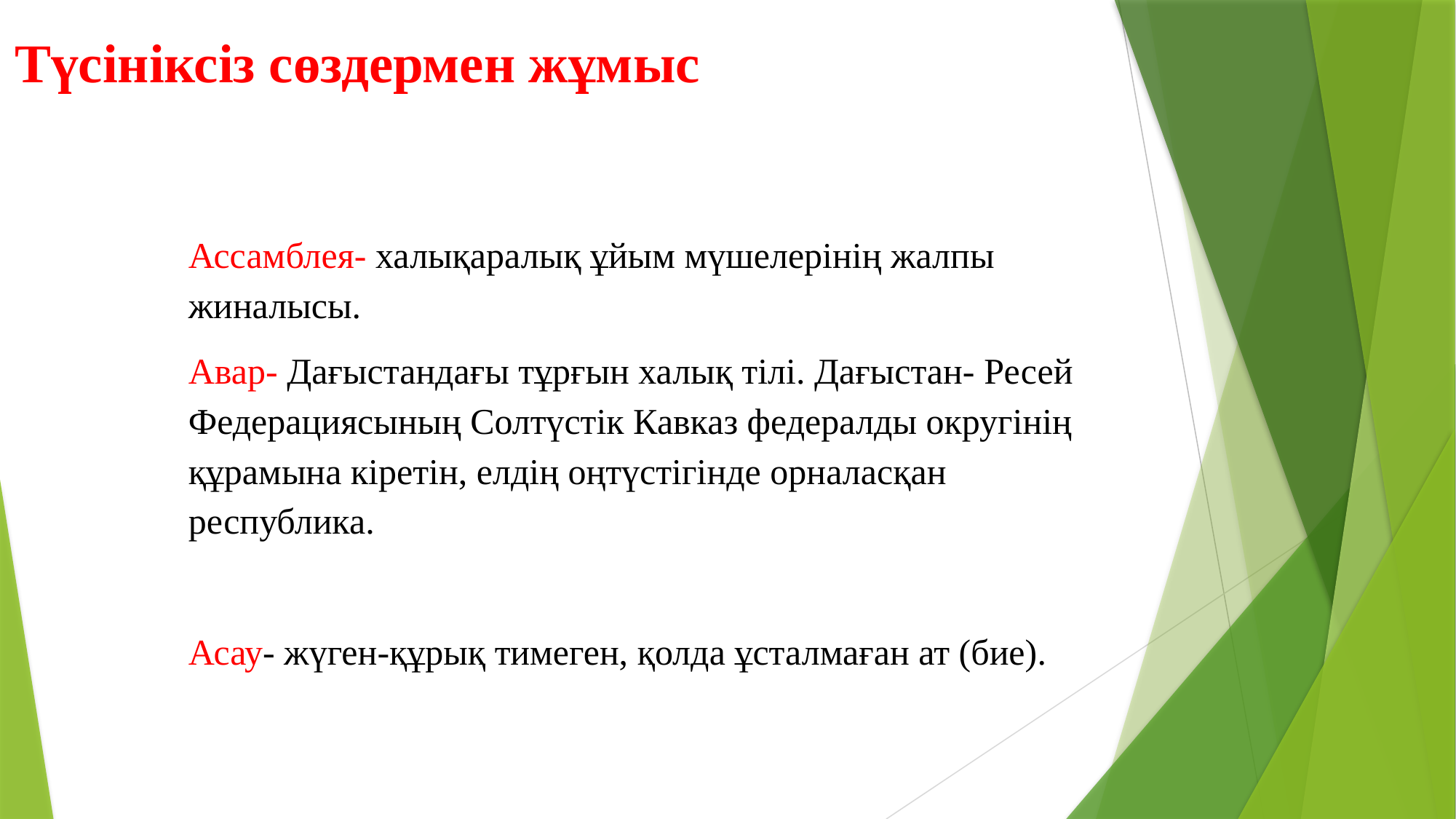

# Түсініксіз сөздермен жұмыс
Ассамблея- халықаралық ұйым мүшелерінің жалпы жиналысы.
Авар- Дағыстандағы тұрғын халық тілі. Дағыстан- Ресей Федерациясының Солтүстік Кавказ федералды округінің құрамына кіретін, елдің оңтүстігінде орналасқан республика.

Асау- жүген-құрық тимеген, қолда ұсталмаған ат (бие).